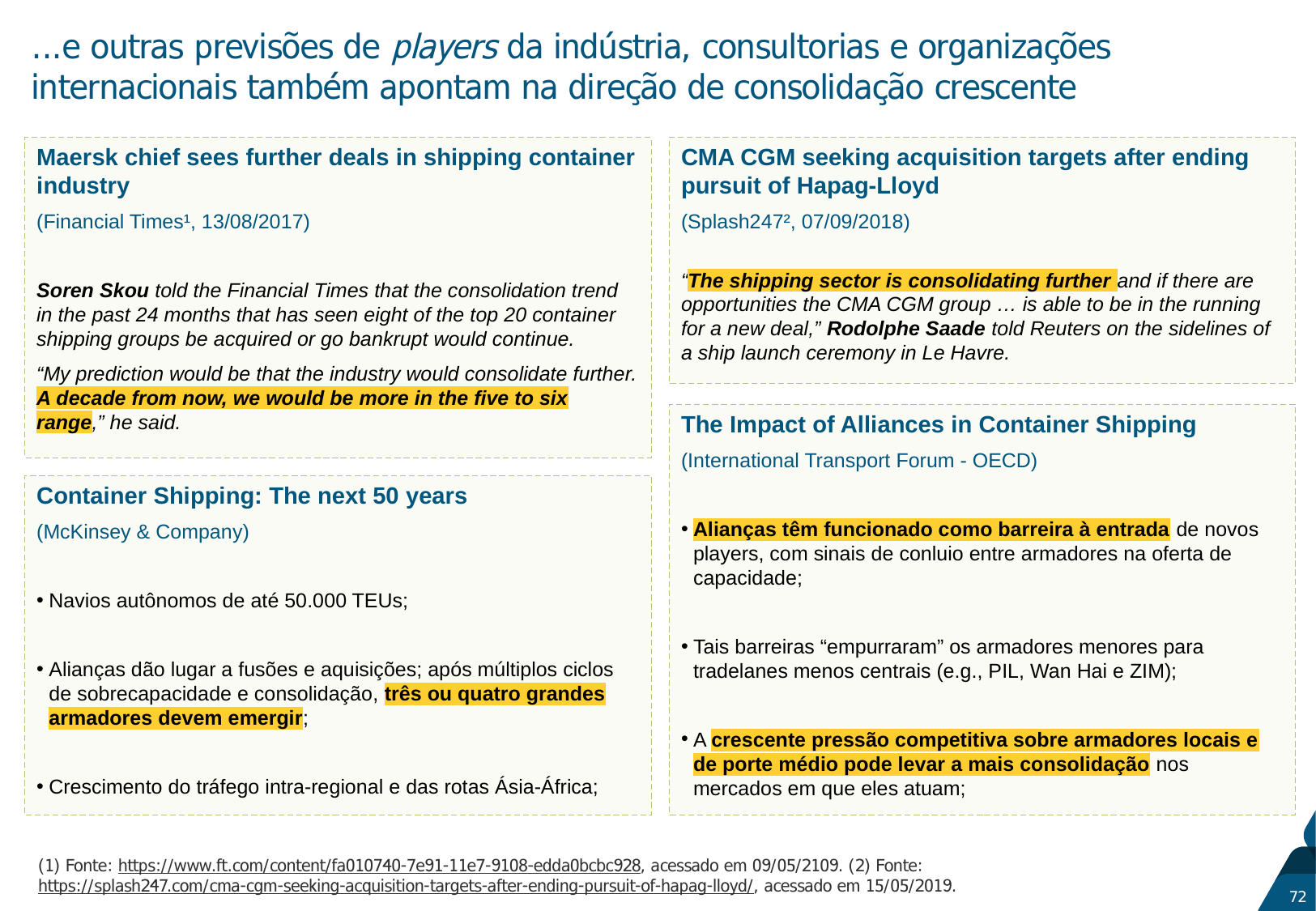

# ...e outras previsões de players da indústria, consultorias e organizações internacionais também apontam na direção de consolidação crescente
Maersk chief sees further deals in shipping container industry
(Financial Times¹, 13/08/2017)

Soren Skou told the Financial Times that the consolidation trend in the past 24 months that has seen eight of the top 20 container shipping groups be acquired or go bankrupt would continue.
“My prediction would be that the industry would consolidate further. A decade from now, we would be more in the five to six range,” he said.
CMA CGM seeking acquisition targets after ending pursuit of Hapag-Lloyd
(Splash247², 07/09/2018)

“The shipping sector is consolidating further and if there are opportunities the CMA CGM group … is able to be in the running for a new deal,” Rodolphe Saade told Reuters on the sidelines of a ship launch ceremony in Le Havre.

The Impact of Alliances in Container Shipping
(International Transport Forum - OECD)

Alianças têm funcionado como barreira à entrada de novos players, com sinais de conluio entre armadores na oferta de capacidade;

Tais barreiras “empurraram” os armadores menores para tradelanes menos centrais (e.g., PIL, Wan Hai e ZIM);

A crescente pressão competitiva sobre armadores locais e de porte médio pode levar a mais consolidação nos mercados em que eles atuam;

Container Shipping: The next 50 years
(McKinsey & Company)

Navios autônomos de até 50.000 TEUs;

Alianças dão lugar a fusões e aquisições; após múltiplos ciclos de sobrecapacidade e consolidação, três ou quatro grandes armadores devem emergir;

Crescimento do tráfego intra-regional e das rotas Ásia-África;
(1) Fonte: https://www.ft.com/content/fa010740-7e91-11e7-9108-edda0bcbc928, acessado em 09/05/2109. (2) Fonte: https://splash247.com/cma-cgm-seeking-acquisition-targets-after-ending-pursuit-of-hapag-lloyd/, acessado em 15/05/2019.